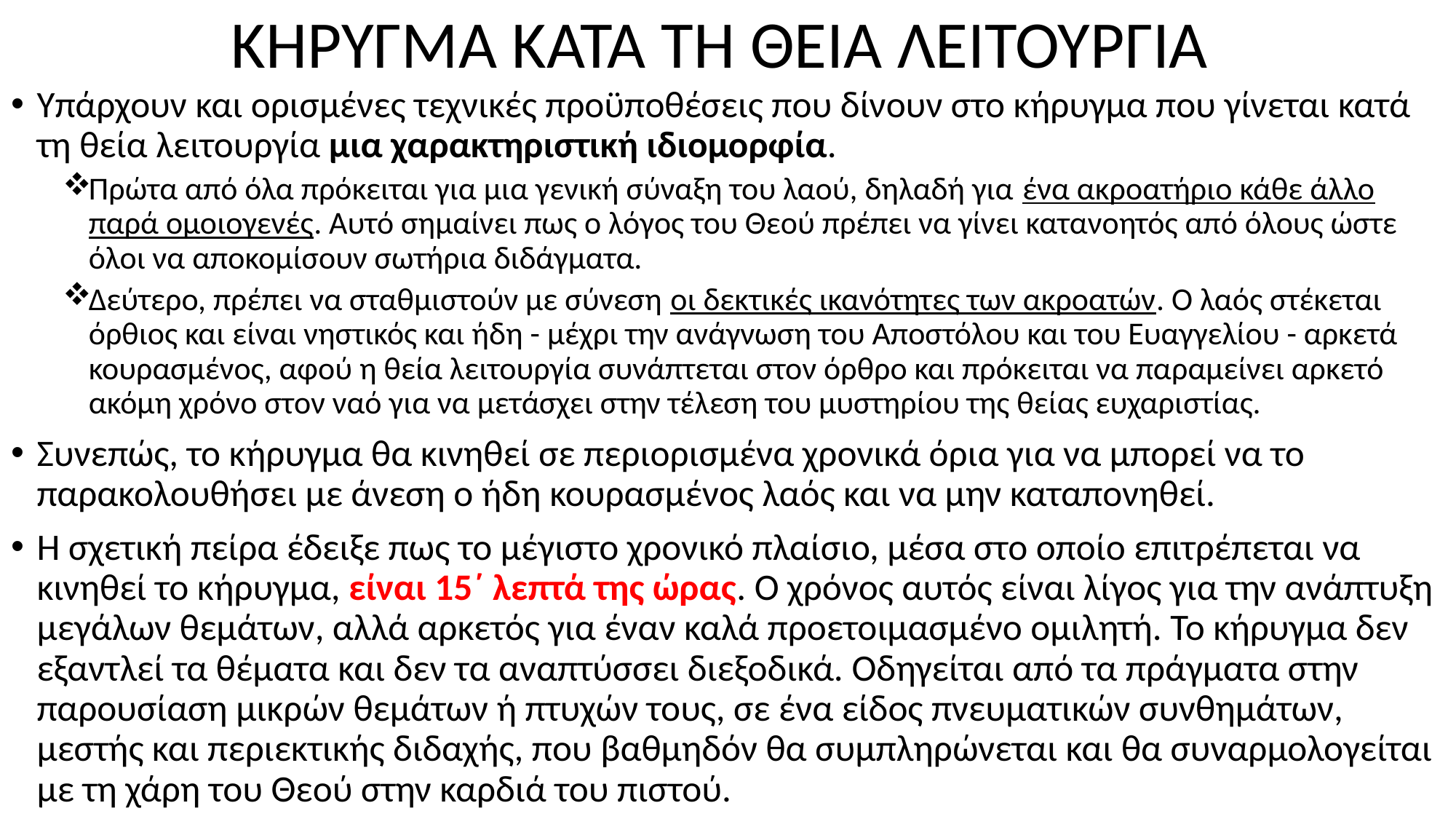

# ΚΗΡΥΓΜΑ ΚΑΤΑ ΤΗ ΘΕΙΑ ΛΕΙΤΟΥΡΓΙΑ
Υπάρχουν και ορισμένες τεχνικές προϋποθέσεις που δίνουν στο κήρυγμα που γίνεται κατά τη θεία λειτουργία μια χαρακτηριστική ιδιομορφία.
Πρώτα από όλα πρόκειται για μια γενική σύναξη του λαού, δηλαδή για ένα ακροατήριο κάθε άλλο παρά ομοιογενές. Αυτό σημαίνει πως ο λόγος του Θεού πρέπει να γίνει κατανοητός από όλους ώστε όλοι να αποκομίσουν σωτήρια διδάγματα.
Δεύτερο, πρέπει να σταθμιστούν με σύνεση οι δεκτικές ικανότητες των ακροατών. Ο λαός στέκεται όρθιος και είναι νηστικός και ήδη - μέχρι την ανάγνωση του Αποστόλου και του Ευαγγελίου - αρκετά κουρασμένος, αφού η θεία λειτουργία συνάπτεται στον όρθρο και πρόκειται να παραμείνει αρκετό ακόμη χρόνο στον ναό για να μετάσχει στην τέλεση του μυστηρίου της θείας ευχαριστίας.
Συνεπώς, το κήρυγμα θα κινηθεί σε περιορισμένα χρονικά όρια για να μπορεί να το παρακολουθήσει με άνεση ο ήδη κουρασμένος λαός και να μην καταπονηθεί.
Η σχετική πείρα έδειξε πως το μέγιστο χρονικό πλαίσιο, μέσα στο οποίο επιτρέπεται να κινηθεί το κήρυγμα, είναι 15΄ λεπτά της ώρας. Ο χρόνος αυτός είναι λίγος για την ανάπτυξη μεγάλων θεμάτων, αλλά αρκετός για έναν καλά προετοιμασμένο ομιλητή. Το κήρυγμα δεν εξαντλεί τα θέματα και δεν τα αναπτύσσει διεξοδικά. Οδηγείται από τα πράγματα στην παρουσίαση μικρών θεμάτων ή πτυχών τους, σε ένα είδος πνευματικών συνθημάτων, μεστής και περιεκτικής διδαχής, που βαθμηδόν θα συμπληρώνεται και θα συναρμολογείται με τη χάρη του Θεού στην καρδιά του πιστού.